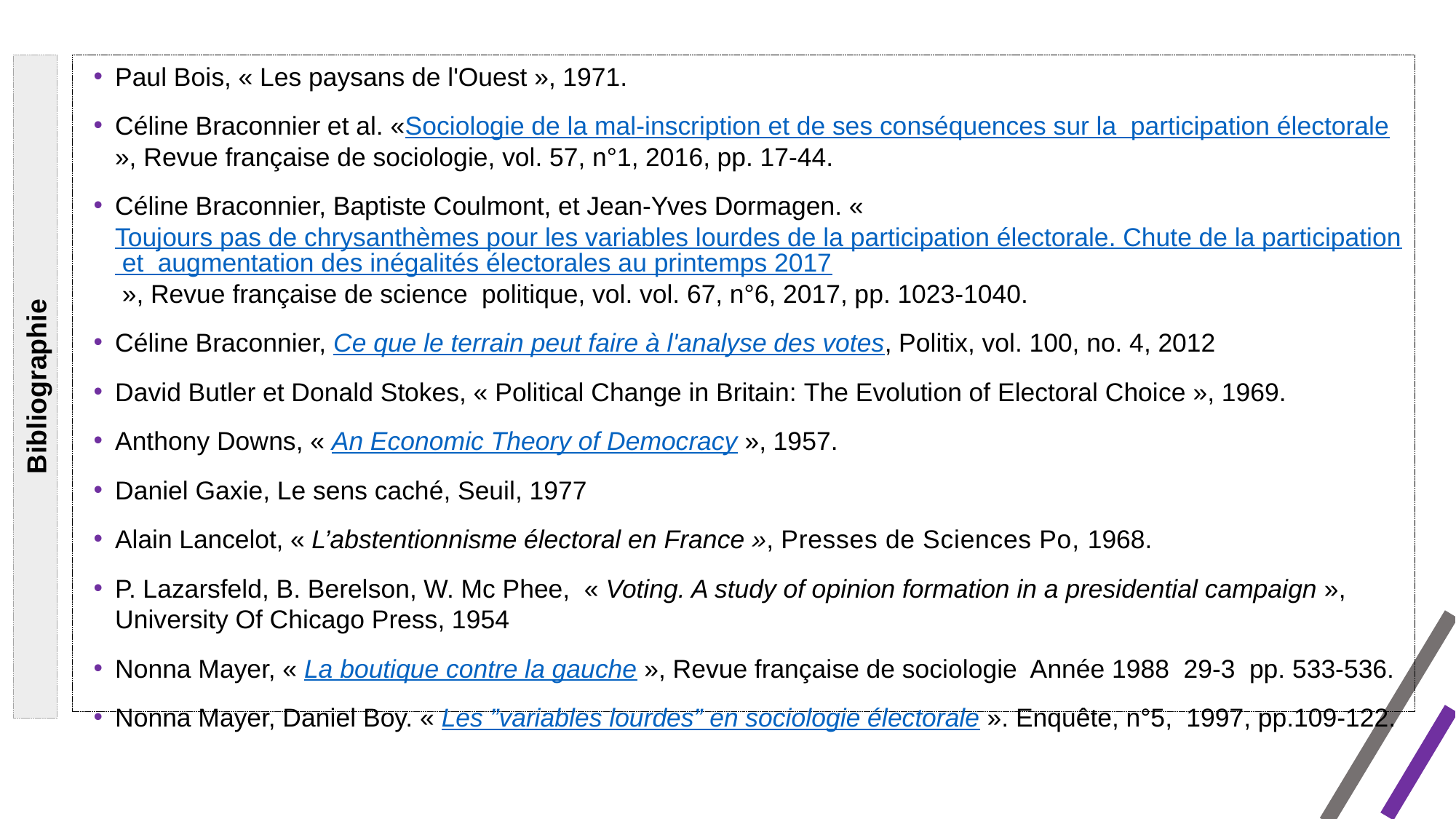

Paul Bois, « Les paysans de l'Ouest », 1971.
Céline Braconnier et al. «Sociologie de la mal-inscription et de ses conséquences sur la  participation électorale», Revue française de sociologie, vol. 57, n°1, 2016, pp. 17-44.
Céline Braconnier, Baptiste Coulmont, et Jean-Yves Dormagen. « Toujours pas de chrysanthèmes pour les variables lourdes de la participation électorale. Chute de la participation et  augmentation des inégalités électorales au printemps 2017 », Revue française de science  politique, vol. vol. 67, n°6, 2017, pp. 1023-1040.
Céline Braconnier, Ce que le terrain peut faire à l'analyse des votes, Politix, vol. 100, no. 4, 2012
David Butler et Donald Stokes, « Political Change in Britain: The Evolution of Electoral Choice », 1969.
Anthony Downs, « An Economic Theory of Democracy », 1957.
Daniel Gaxie, Le sens caché, Seuil, 1977
Alain Lancelot, « L’abstentionnisme électoral en France », Presses de Sciences Po, 1968.
P. Lazarsfeld, B. Berelson, W. Mc Phee,  « Voting. A study of opinion formation in a presidential campaign », University Of Chicago Press, 1954
Nonna Mayer, « La boutique contre la gauche », Revue française de sociologie  Année 1988  29-3  pp. 533-536.
Nonna Mayer, Daniel Boy. « Les ”variables lourdes” en sociologie électorale ». Enquête, n°5,  1997, pp.109-122.
Bibliographie